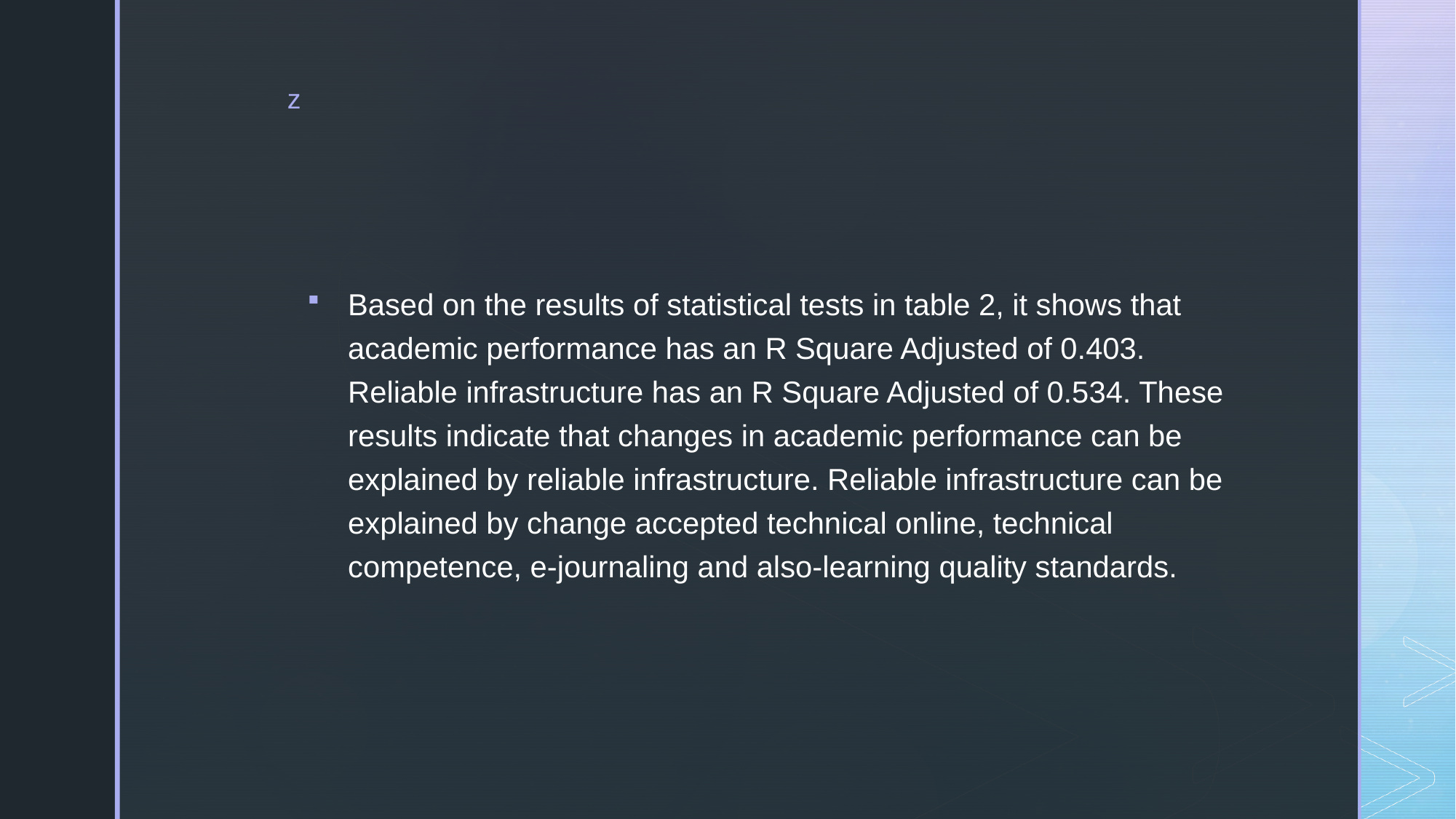

Based on the results of statistical tests in table 2, it shows that academic performance has an R Square Adjusted of 0.403. Reliable infrastructure has an R Square Adjusted of 0.534. These results indicate that changes in academic performance can be explained by reliable infrastructure. Reliable infrastructure can be explained by change accepted technical online, technical competence, e-journaling and also-learning quality standards.